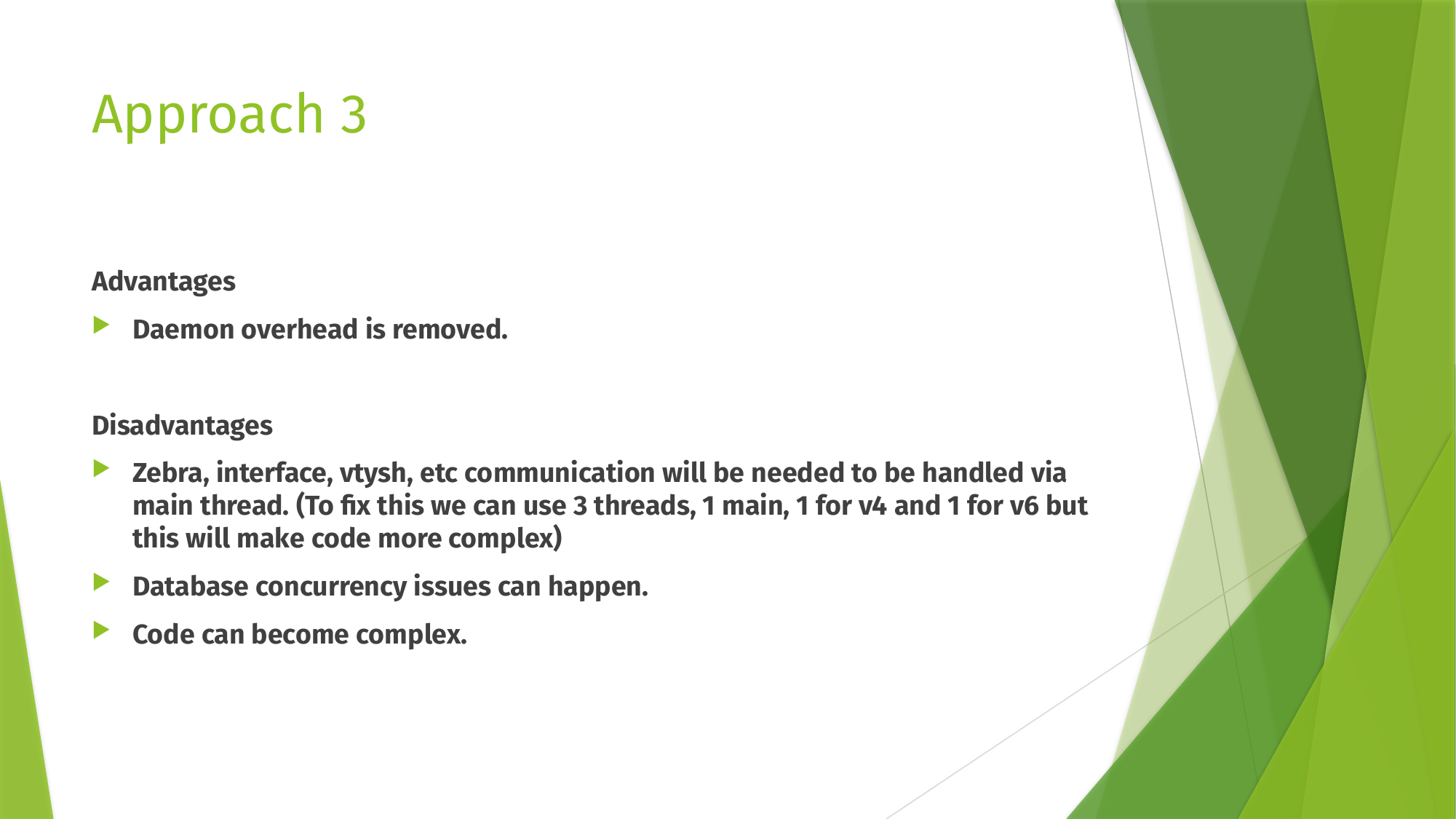

# Approach 3
Advantages
Daemon overhead is removed.

Disadvantages
Zebra, interface, vtysh, etc communication will be needed to be handled via main thread. (To fix this we can use 3 threads, 1 main, 1 for v4 and 1 for v6 but this will make code more complex)
Database concurrency issues can happen.
Code can become complex.